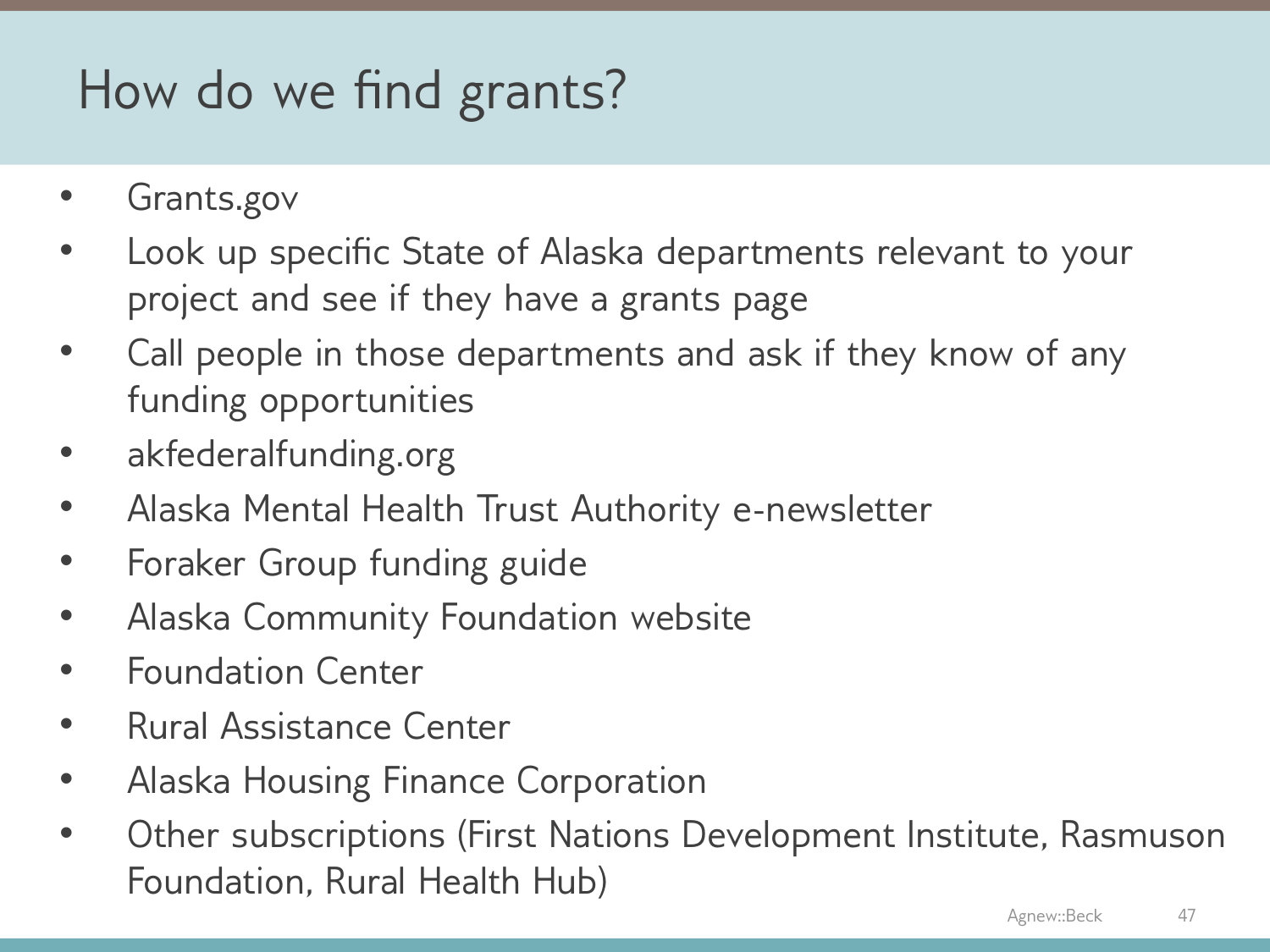

# How do we find grants?
Grants.gov
Look up specific State of Alaska departments relevant to your project and see if they have a grants page
Call people in those departments and ask if they know of any funding opportunities
akfederalfunding.org
Alaska Mental Health Trust Authority e-newsletter
Foraker Group funding guide
Alaska Community Foundation website
Foundation Center
Rural Assistance Center
Alaska Housing Finance Corporation
Other subscriptions (First Nations Development Institute, Rasmuson Foundation, Rural Health Hub)

Agnew::Beck
47